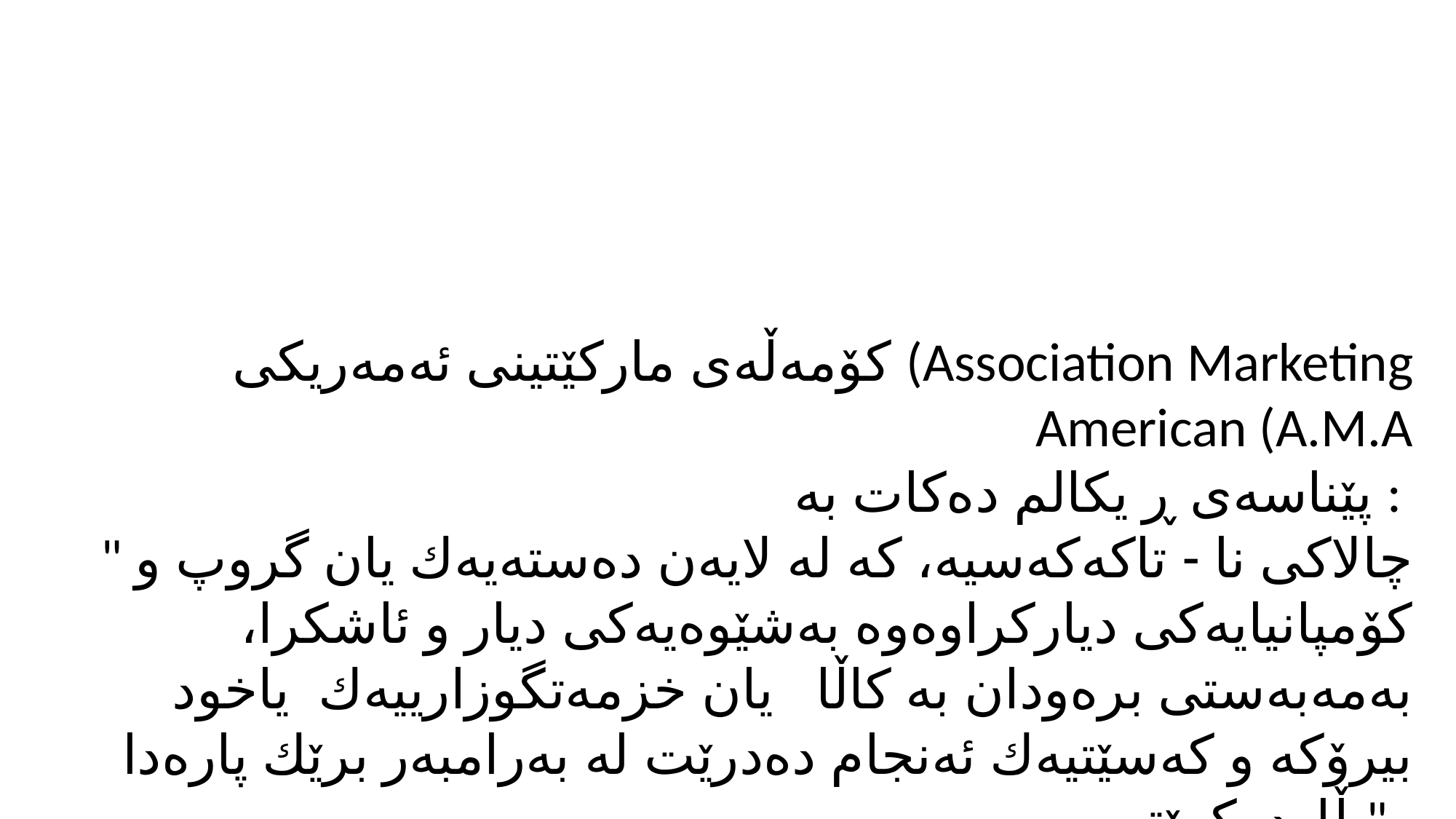

كۆمەڵەی ماركێتینی ئەمەریكی (Association Marketing American (A.M.A
 پێناسەی ڕ یكالم دەكات بە :
" چالاكی نا - تاكەكەسیە، كە لە لایەن دەستەیەك یان گروپ و كۆمپانیایەكی دیاركراوەوە بەشێوەیەكی دیار و ئاشكرا، بەمەبەستی برەودان بە كاڵا   یان خزمەتگوزارییەك  یاخود بیرۆكە و كەسێتیەك ئەنجام دەدرێت لە بەرامبەر برێك پارەدا بڵاودەكرێتەوە" .